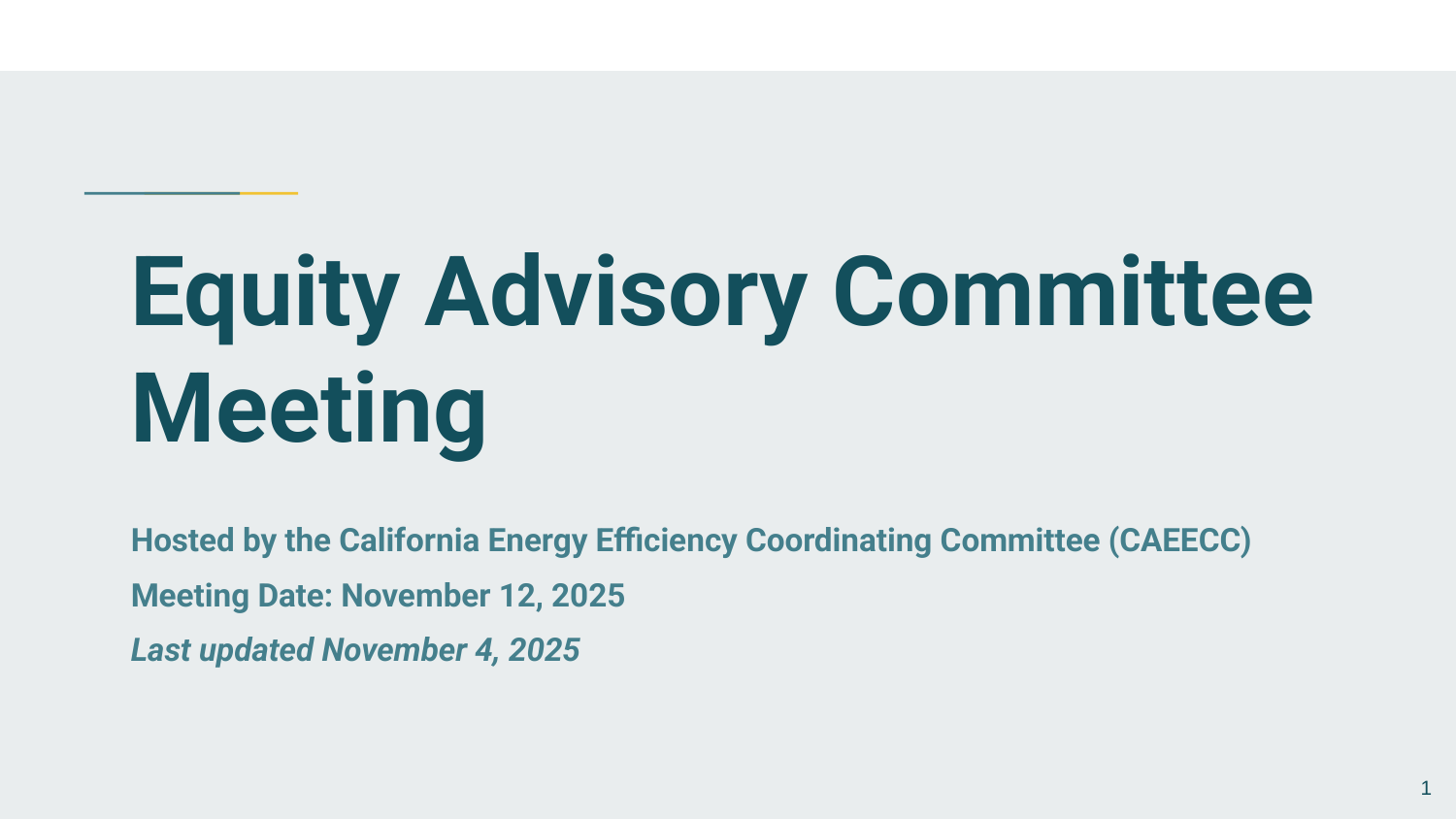

# Equity Advisory Committee Meeting
Hosted by the California Energy Efficiency Coordinating Committee (CAEECC)
Meeting Date: November 12, 2025
Last updated November 4, 2025
1